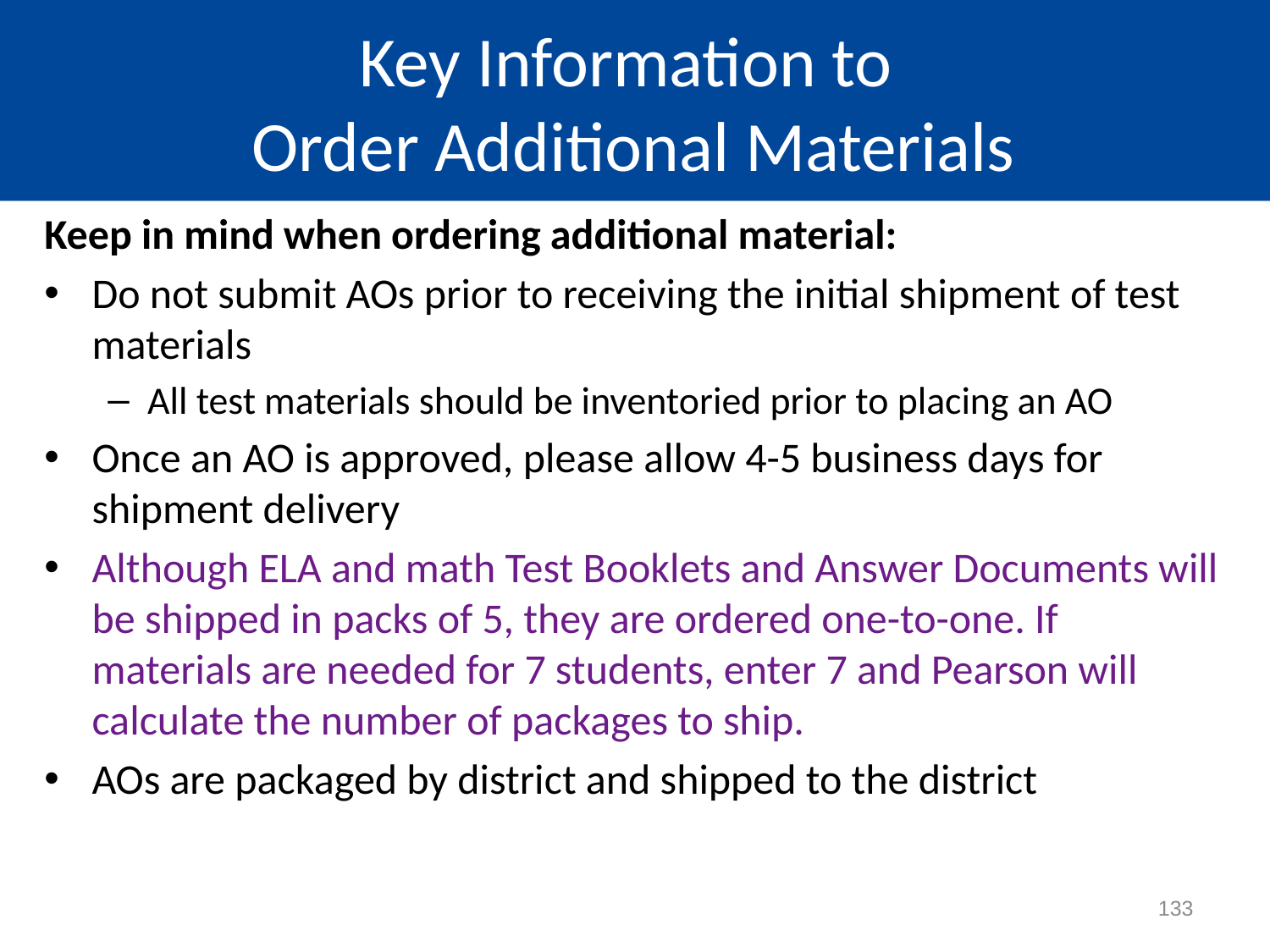

# Key Information to Order Additional Materials
Keep in mind when ordering additional material:
Do not submit AOs prior to receiving the initial shipment of test materials
All test materials should be inventoried prior to placing an AO
Once an AO is approved, please allow 4-5 business days for shipment delivery
Although ELA and math Test Booklets and Answer Documents will be shipped in packs of 5, they are ordered one-to-one. If materials are needed for 7 students, enter 7 and Pearson will calculate the number of packages to ship.
AOs are packaged by district and shipped to the district

133